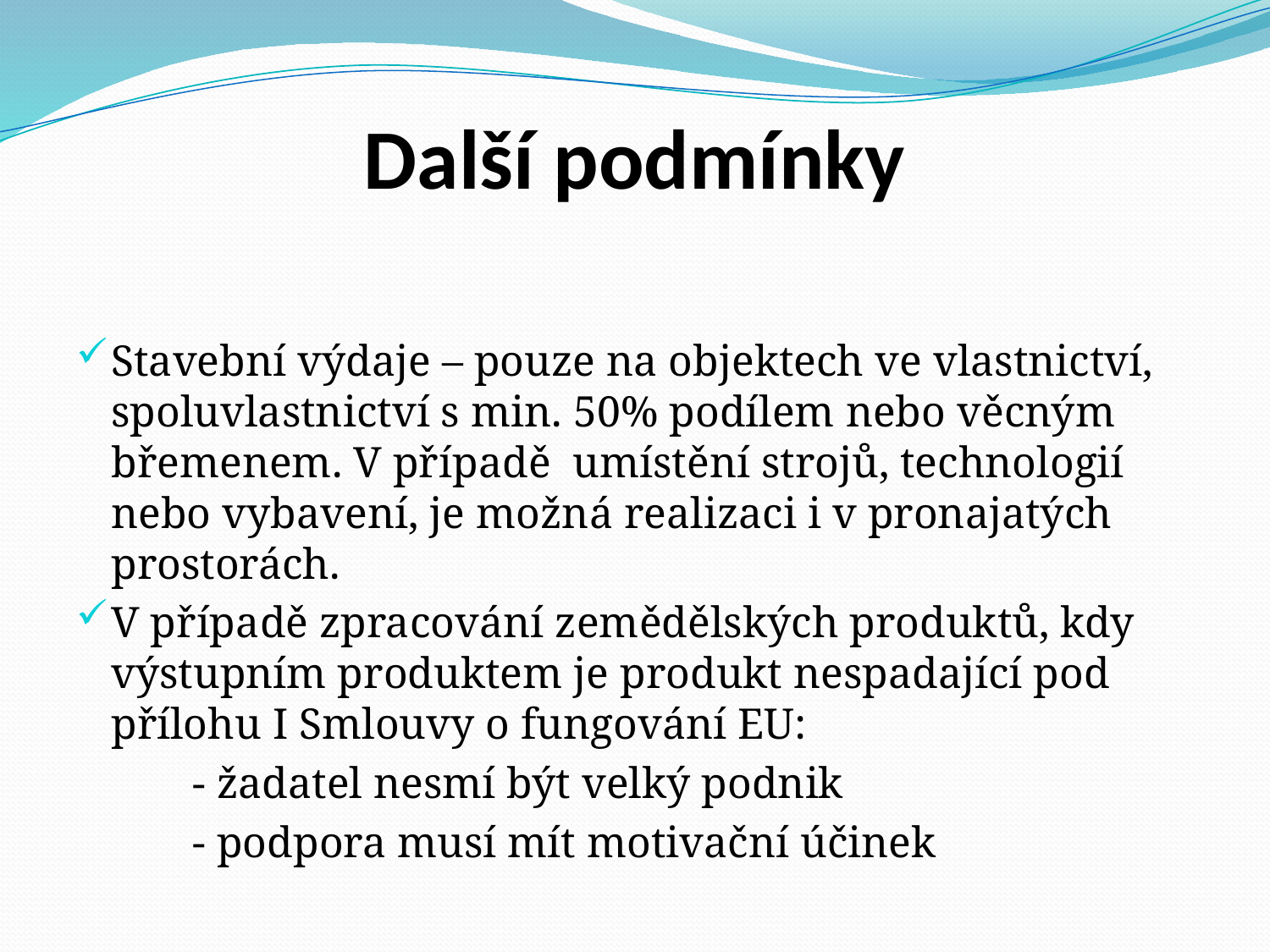

# Další podmínky

Stavební výdaje – pouze na objektech ve vlastnictví, spoluvlastnictví s min. 50% podílem nebo věcným břemenem. V případě  umístění strojů, technologií nebo vybavení, je možná realizaci i v pronajatých prostorách.
V případě zpracování zemědělských produktů, kdy výstupním produktem je produkt nespadající pod přílohu I Smlouvy o fungování EU:
 	- žadatel nesmí být velký podnik
	- podpora musí mít motivační účinek